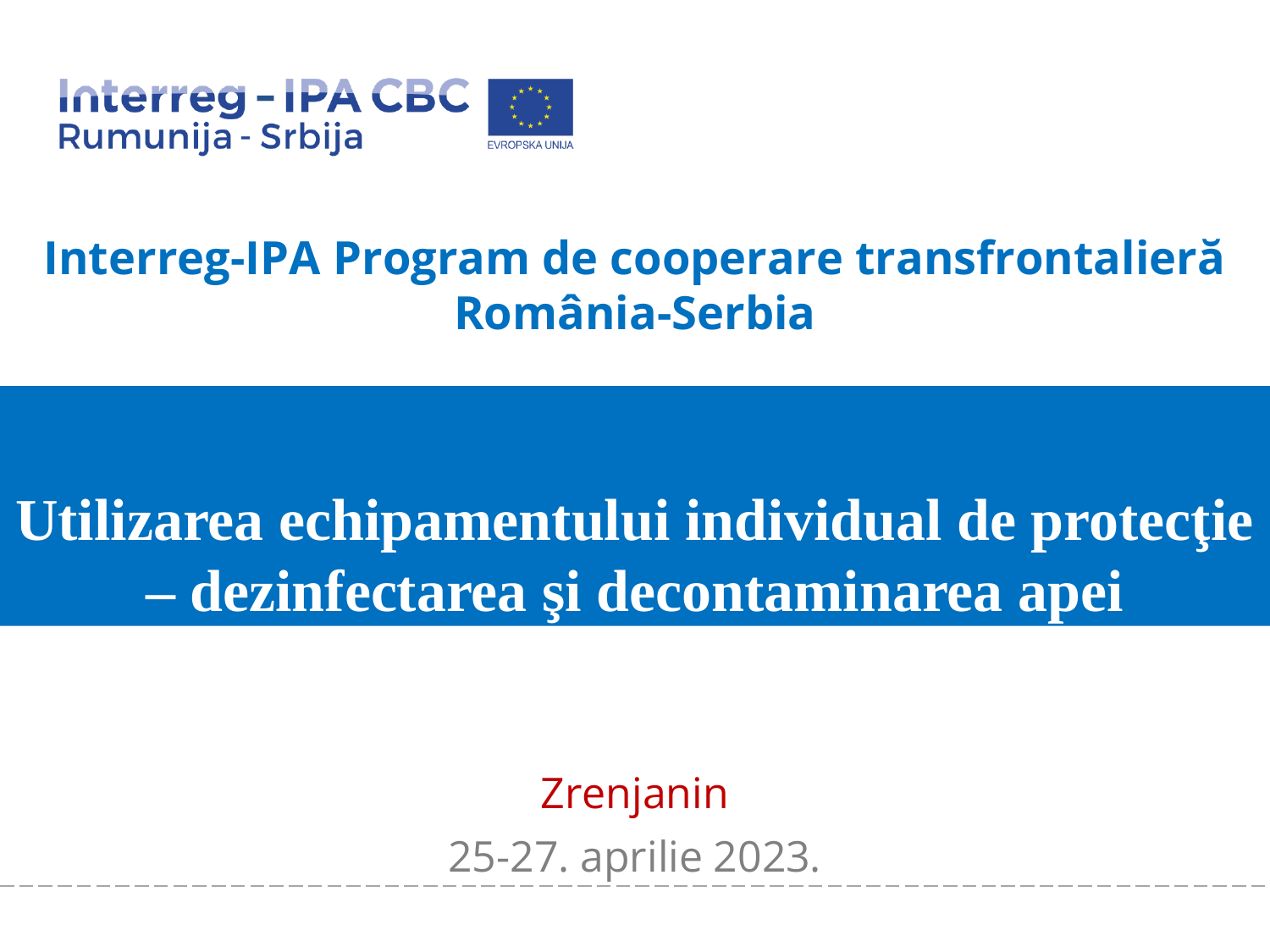

# Interreg-IPA Program de cooperare transfrontalieră România-Serbia
Utilizarea echipamentului individual de protecţie – dezinfectarea şi decontaminarea apei

Zrenjanin
25-27. aprilie 2023.